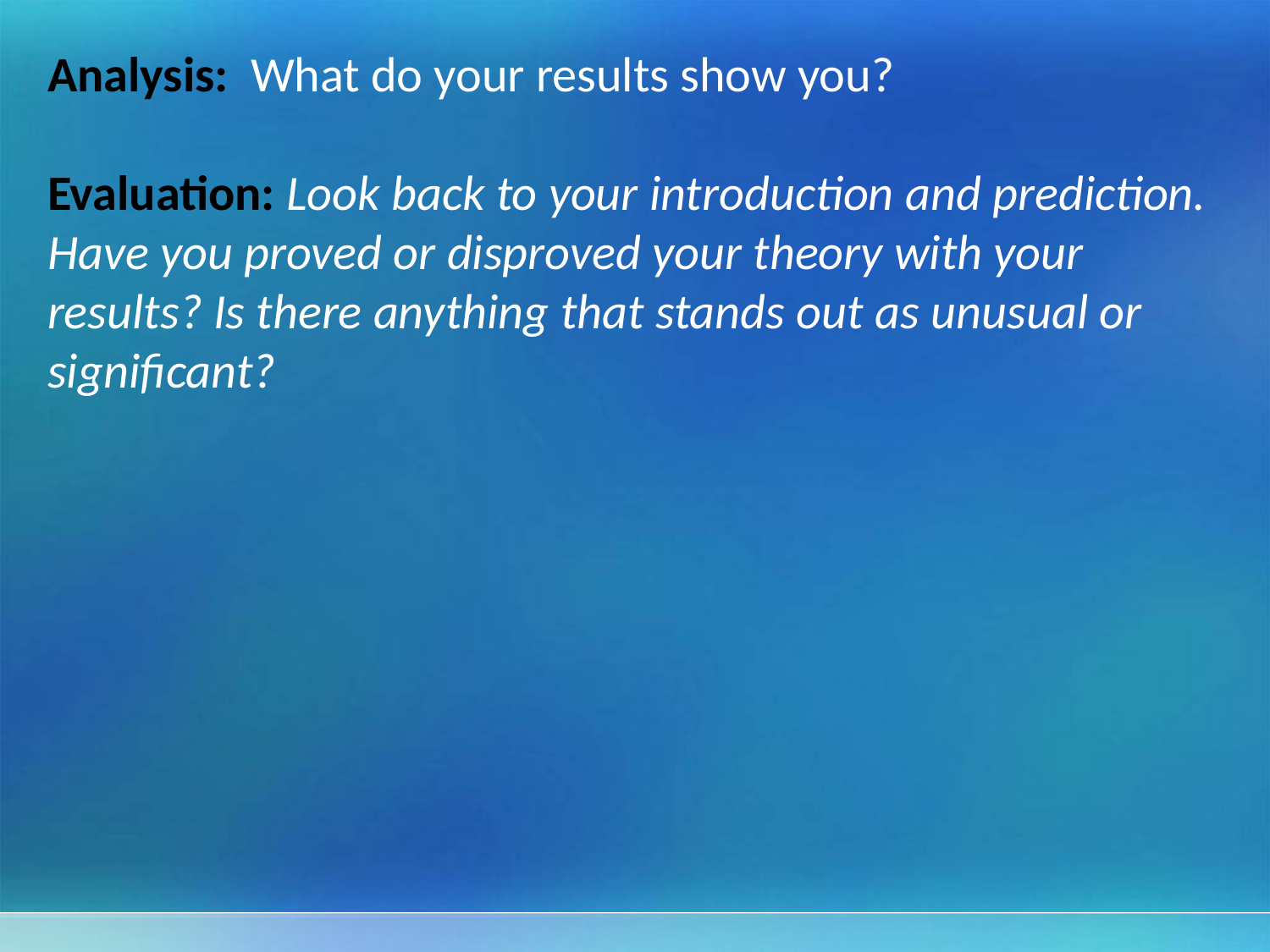

Analysis:  What do your results show you?

Evaluation: Look back to your introduction and prediction. Have you proved or disproved your theory with your results? Is there anything that stands out as unusual or significant?